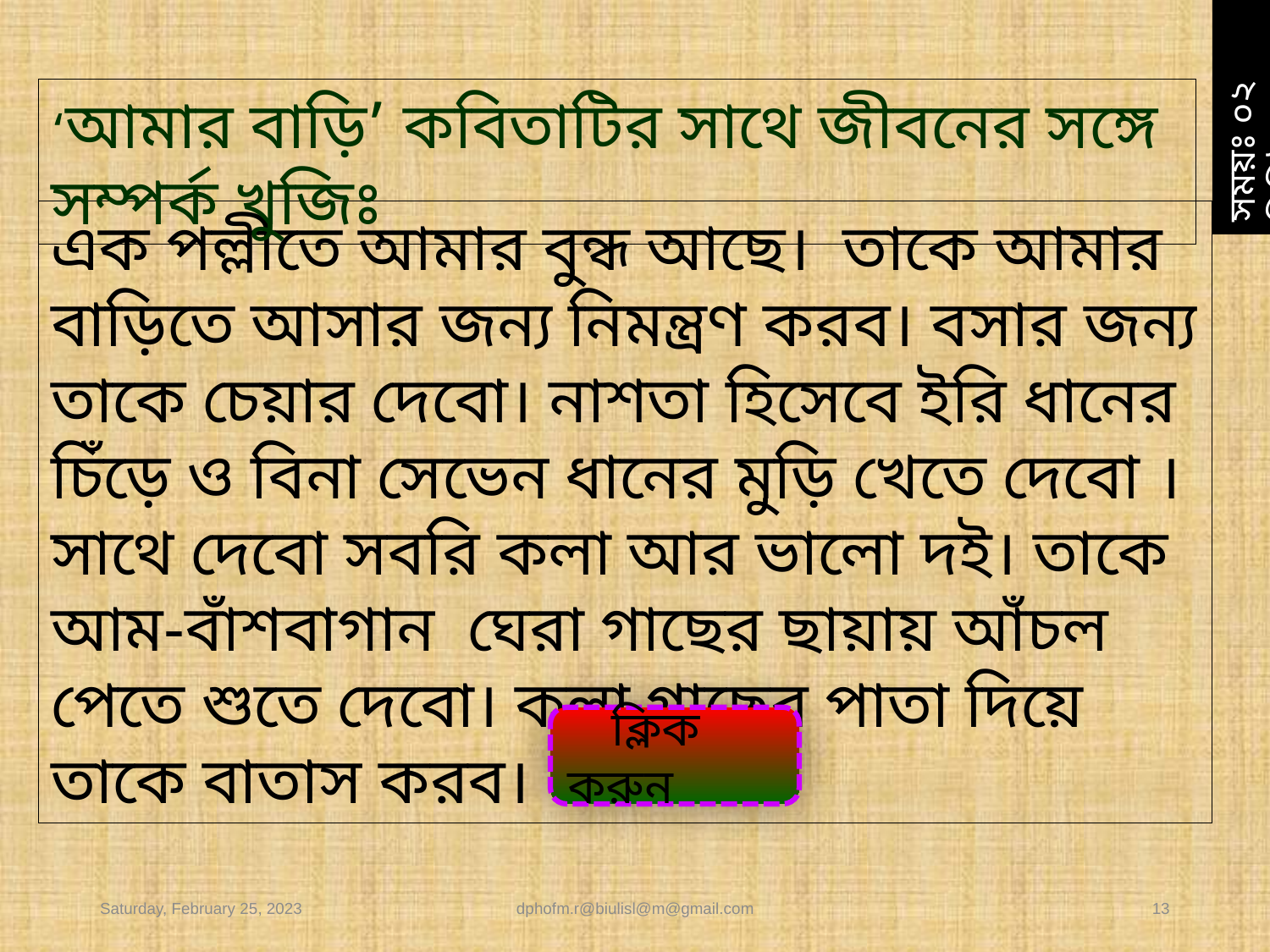

‘আমার বাড়ি’ কবিতাটির সাথে জীবনের সঙ্গে সম্পর্ক খুজিঃ
সময়ঃ ০২ মিনিট
এক পল্লীতে আমার বুন্ধ আছে।  তাকে আমার বাড়িতে আসার জন্য নিমন্ত্রণ করব। বসার জন্য তাকে চেয়ার দেবো। নাশতা হিসেবে ইরি ধানের চিঁড়ে ও বিনা সেভেন ধানের মুড়ি খেতে দেবো । সাথে দেবো সবরি কলা আর ভালো দই। তাকে আম-বাঁশবাগান  ঘেরা গাছের ছায়ায় আঁচল পেতে শুতে দেবো। কলা গাছের পাতা দিয়ে তাকে বাতাস করব।
    ক্লিক করুন
Saturday, February 25, 2023
dphofm.r@biulisl@m@gmail.com
13